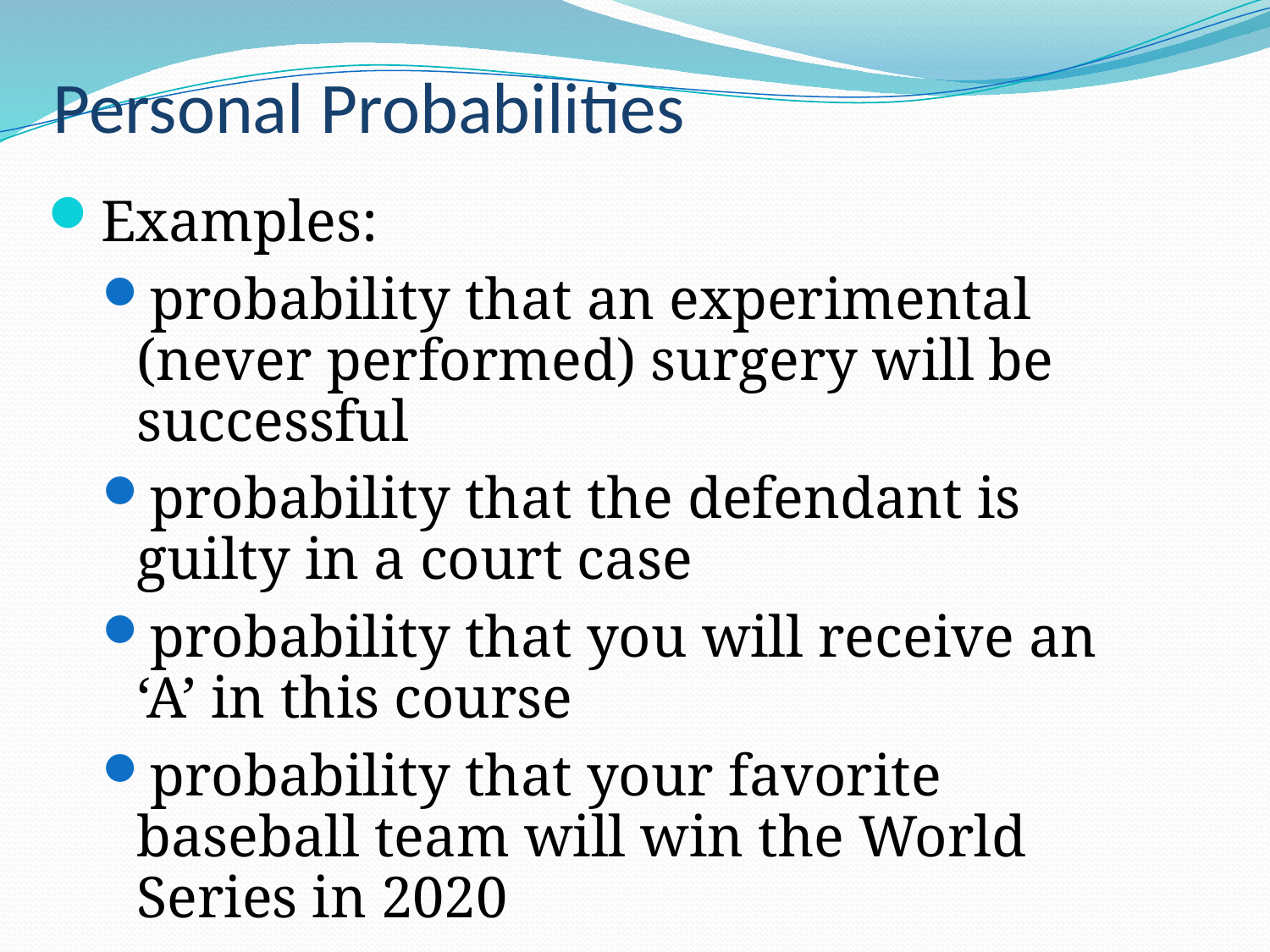

# Personal Probabilities
Examples:
probability that an experimental (never performed) surgery will be successful
probability that the defendant is guilty in a court case
probability that you will receive an ‘A’ in this course
probability that your favorite baseball team will win the World Series in 2020